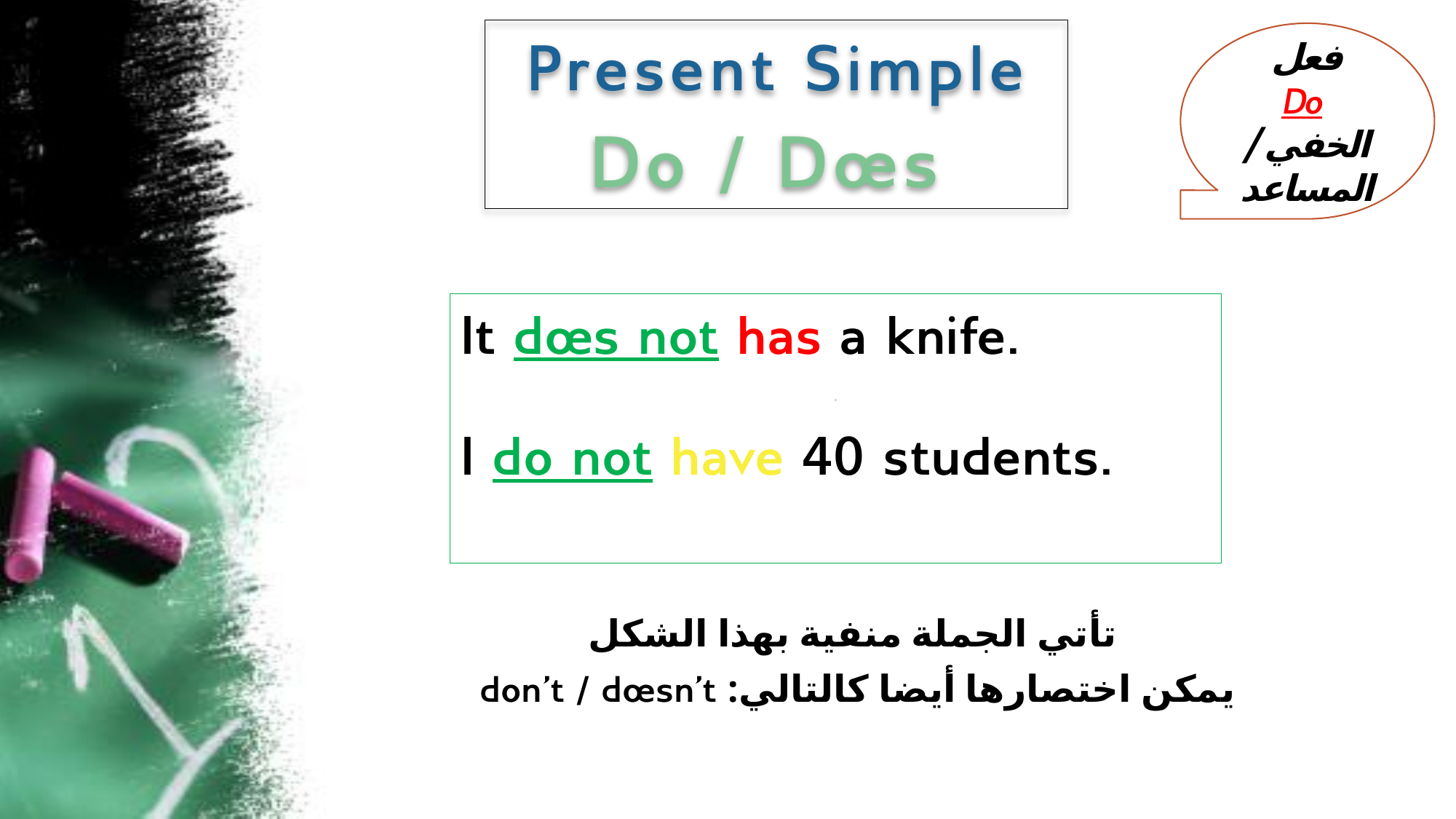

Present Simple
Do / Does
 فعل
Do
الخفي / المساعد
It does not has a knife.
.
I do not have 40 students.

تأتي الجملة منفية بهذا الشكل
يمكن اختصارها أيضا كالتالي: don’t / doesn’t